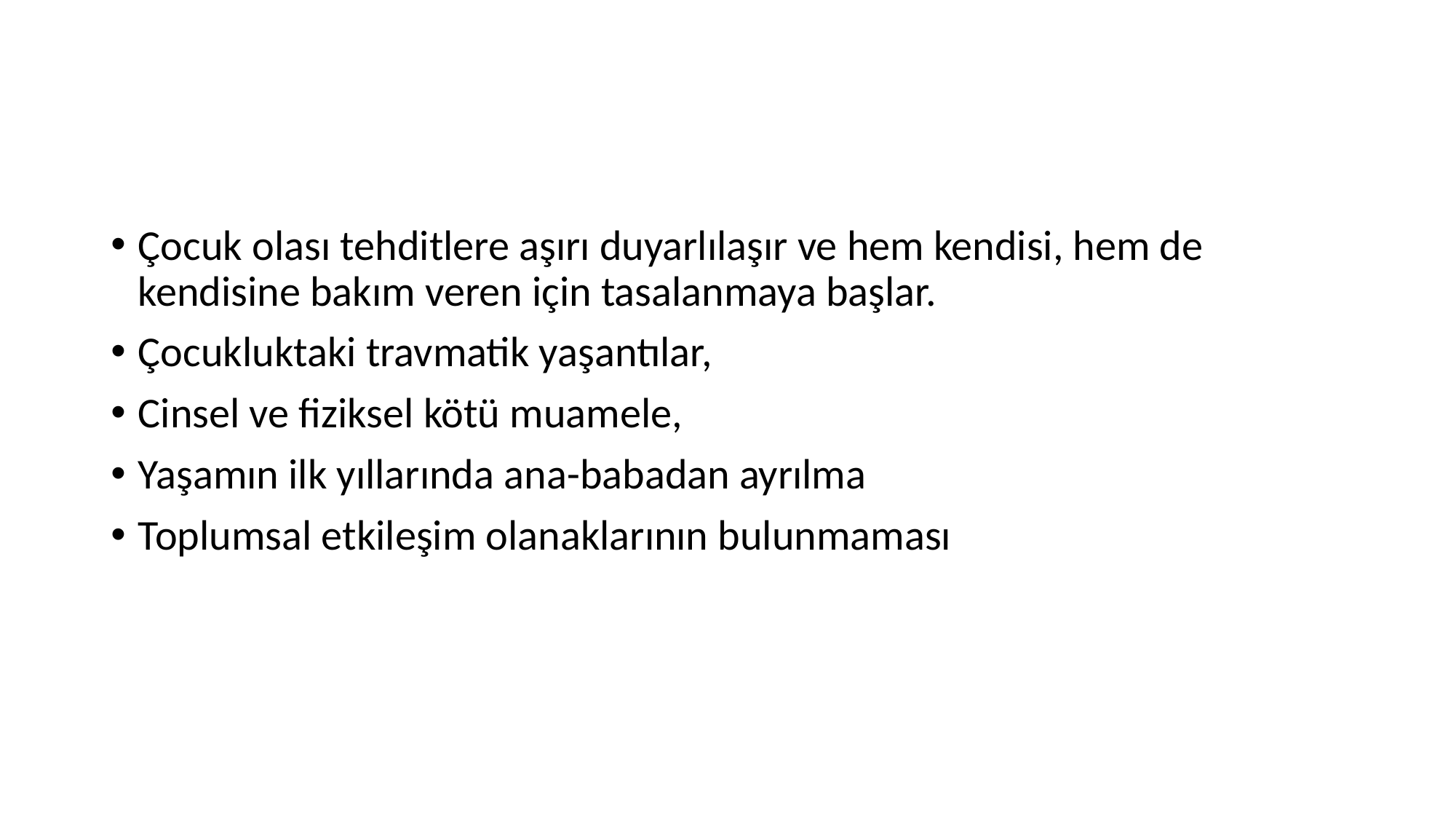

#
Çocuk olası tehditlere aşırı duyarlılaşır ve hem kendisi, hem de kendisine bakım veren için tasalanmaya başlar.
Çocukluktaki travmatik yaşantılar,
Cinsel ve fiziksel kötü muamele,
Yaşamın ilk yıllarında ana-babadan ayrılma
Toplumsal etkileşim olanaklarının bulunmaması